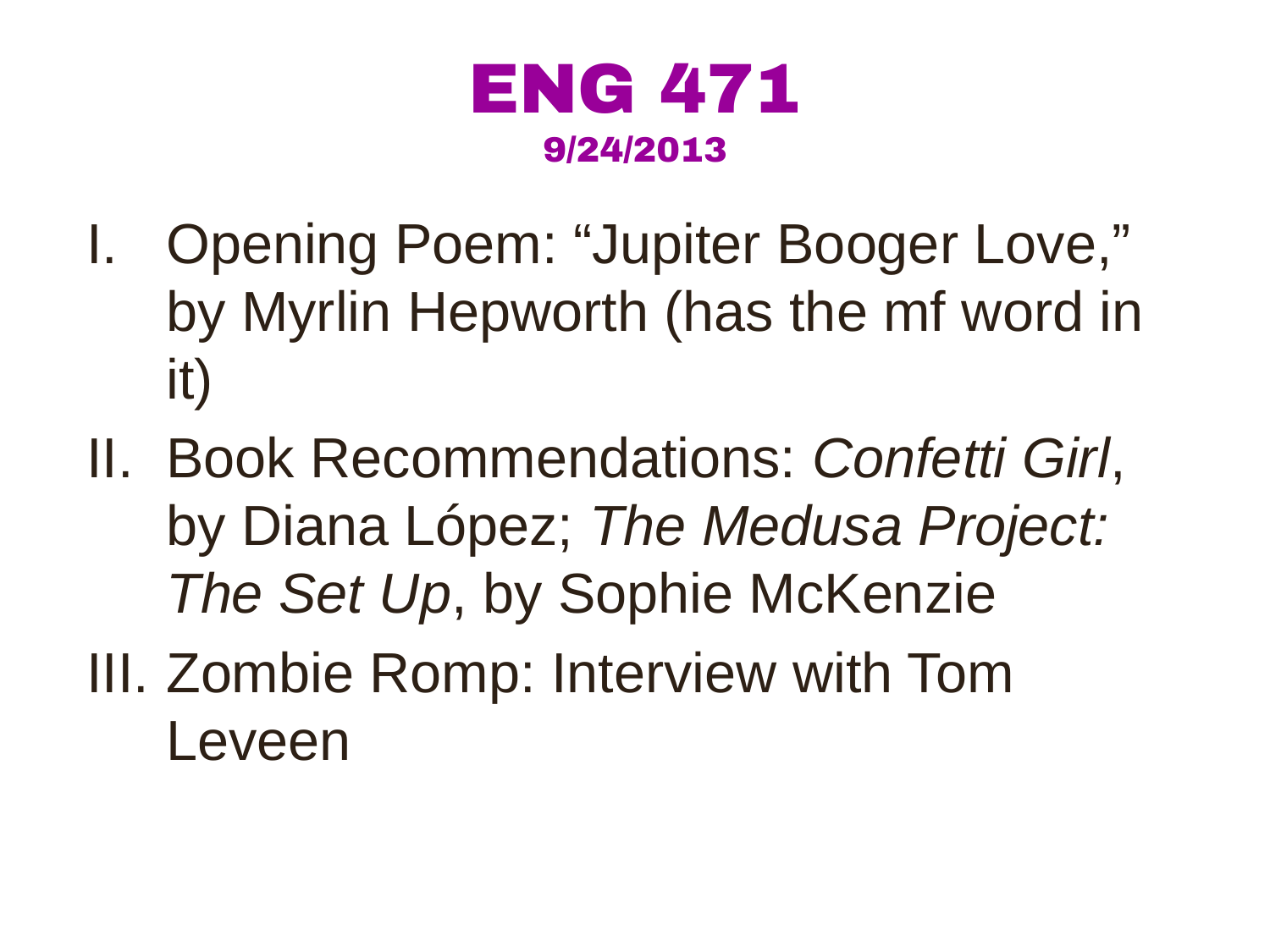

# ENG 471 9/24/2013
Opening Poem: “Jupiter Booger Love,” by Myrlin Hepworth (has the mf word in it)
Book Recommendations: Confetti Girl, by Diana López; The Medusa Project: The Set Up, by Sophie McKenzie
Zombie Romp: Interview with Tom Leveen